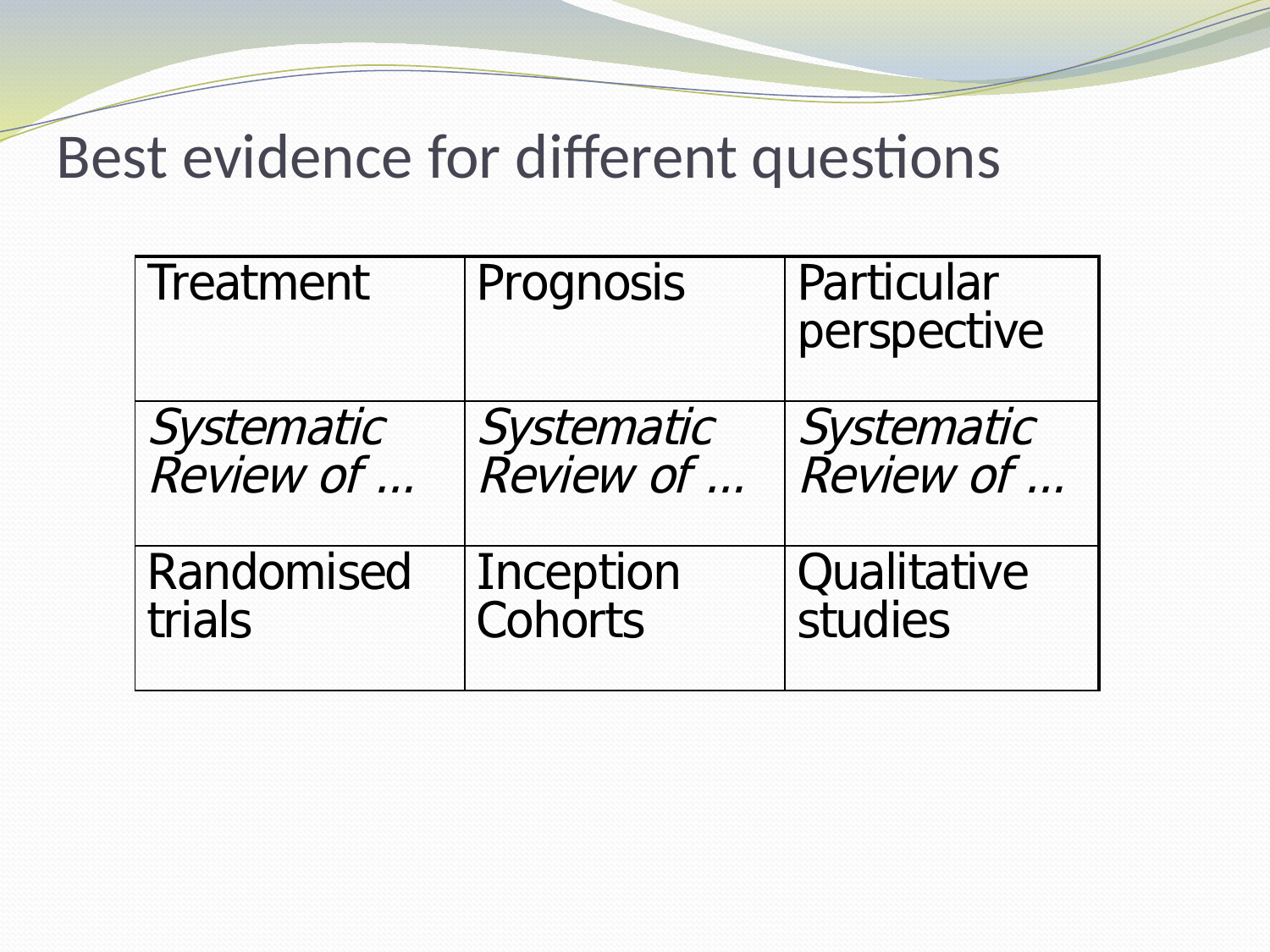

# Best evidence for different questions
| Treatment | Prognosis | Particular perspective |
| --- | --- | --- |
| Systematic Review of … | Systematic Review of … | Systematic Review of … |
| Randomised trials | Inception Cohorts | Qualitative studies |